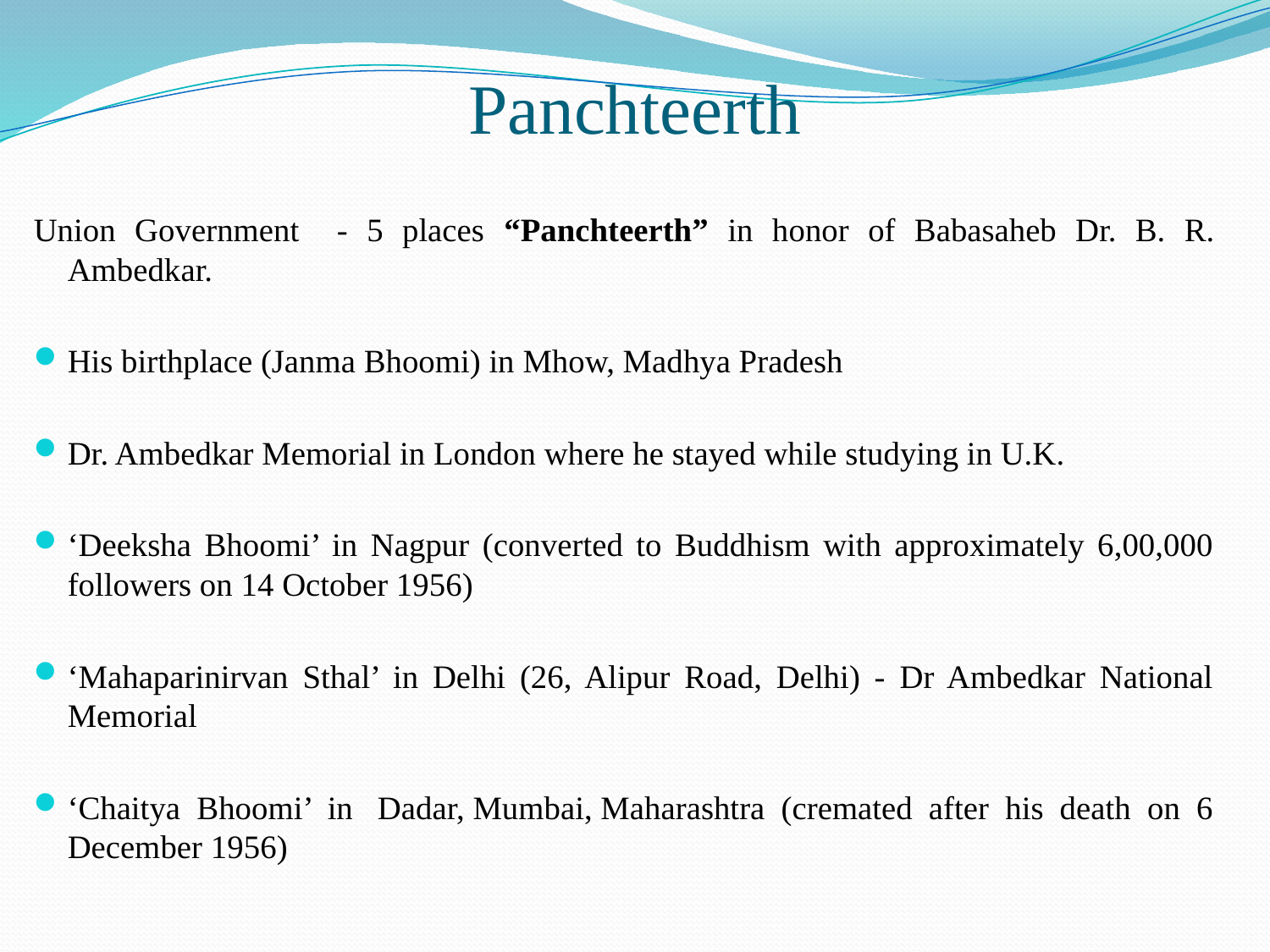

# Panchteerth

Union Government  - 5 places “Panchteerth” in honor of Babasaheb Dr. B. R. Ambedkar.

His birthplace (Janma Bhoomi) in Mhow, Madhya Pradesh

Dr. Ambedkar Memorial in London where he stayed while studying in U.K.

‘Deeksha Bhoomi’ in Nagpur (converted to Buddhism with approximately 6,00,000 followers on 14 October 1956)

‘Mahaparinirvan Sthal’ in Delhi (26, Alipur Road, Delhi) - Dr Ambedkar National Memorial

‘Chaitya Bhoomi’ in  Dadar, Mumbai, Maharashtra (cremated after his death on 6 December 1956)